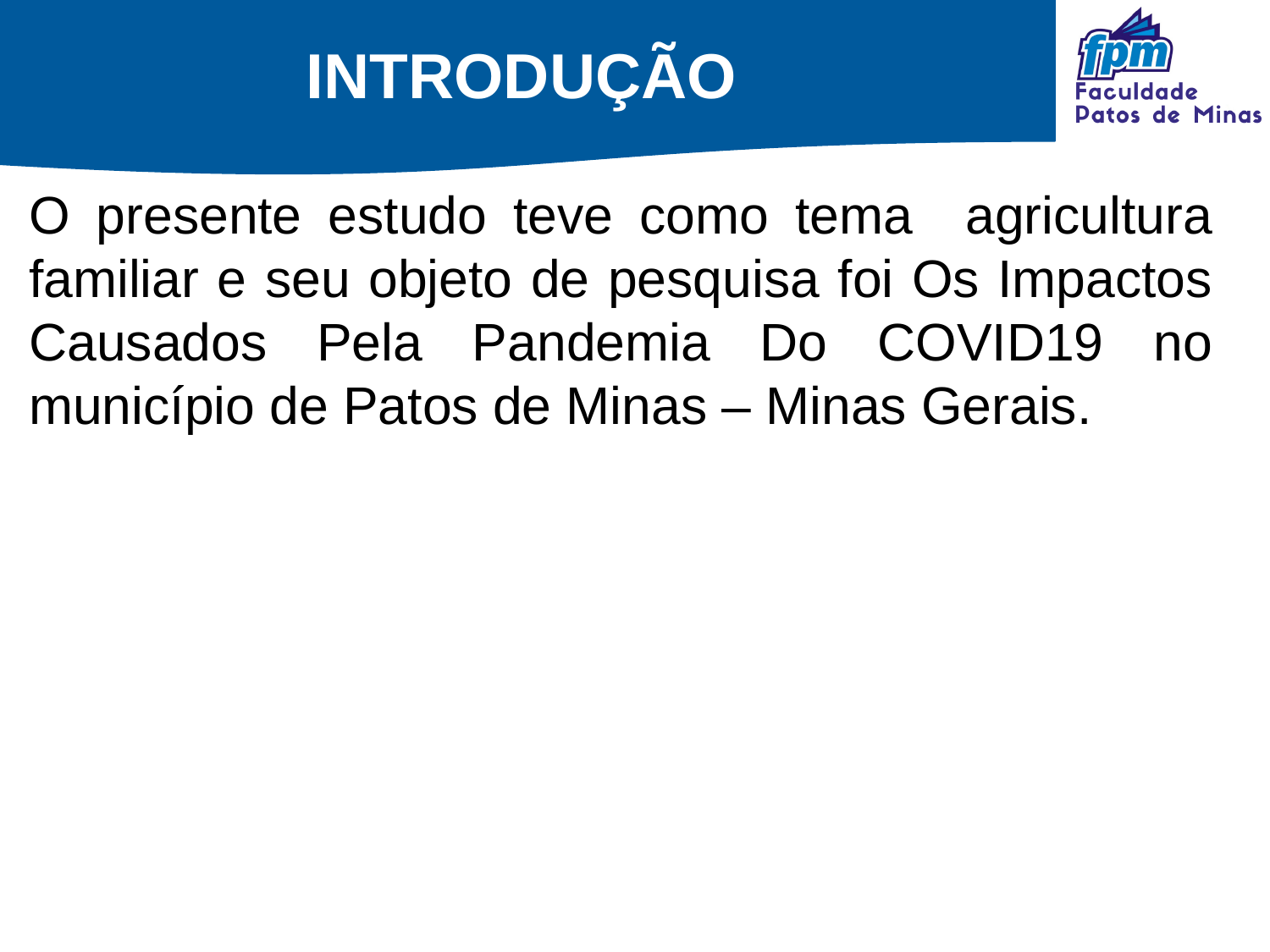

# INTRODUÇÃO
O presente estudo teve como tema  agricultura familiar e seu objeto de pesquisa foi Os Impactos Causados Pela Pandemia Do COVID19 no município de Patos de Minas – Minas Gerais.